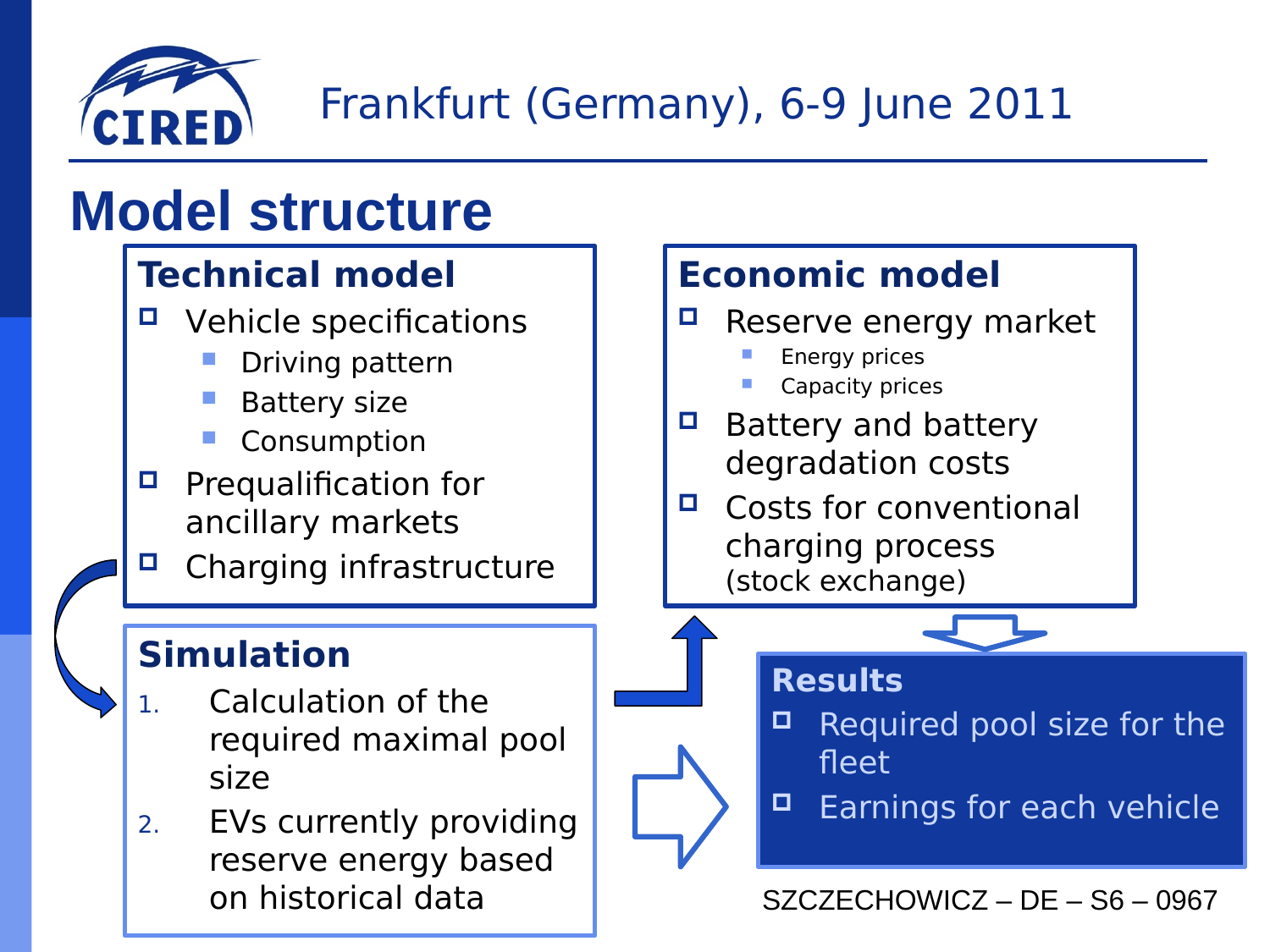

# Model structure
Technical model
Vehicle specifications
Driving pattern
Battery size
Consumption
Prequalification for ancillary markets
Charging infrastructure

Economic model
Reserve energy market
Energy prices
Capacity prices
Battery and battery degradation costs
Costs for conventional charging process
(stock exchange)

Simulation
Calculation of the required maximal pool size
EVs currently providing reserve energy based on historical data

Results
Required pool size for the fleet
Earnings for each vehicle

SZCZECHOWICZ – DE – S6 – 0967